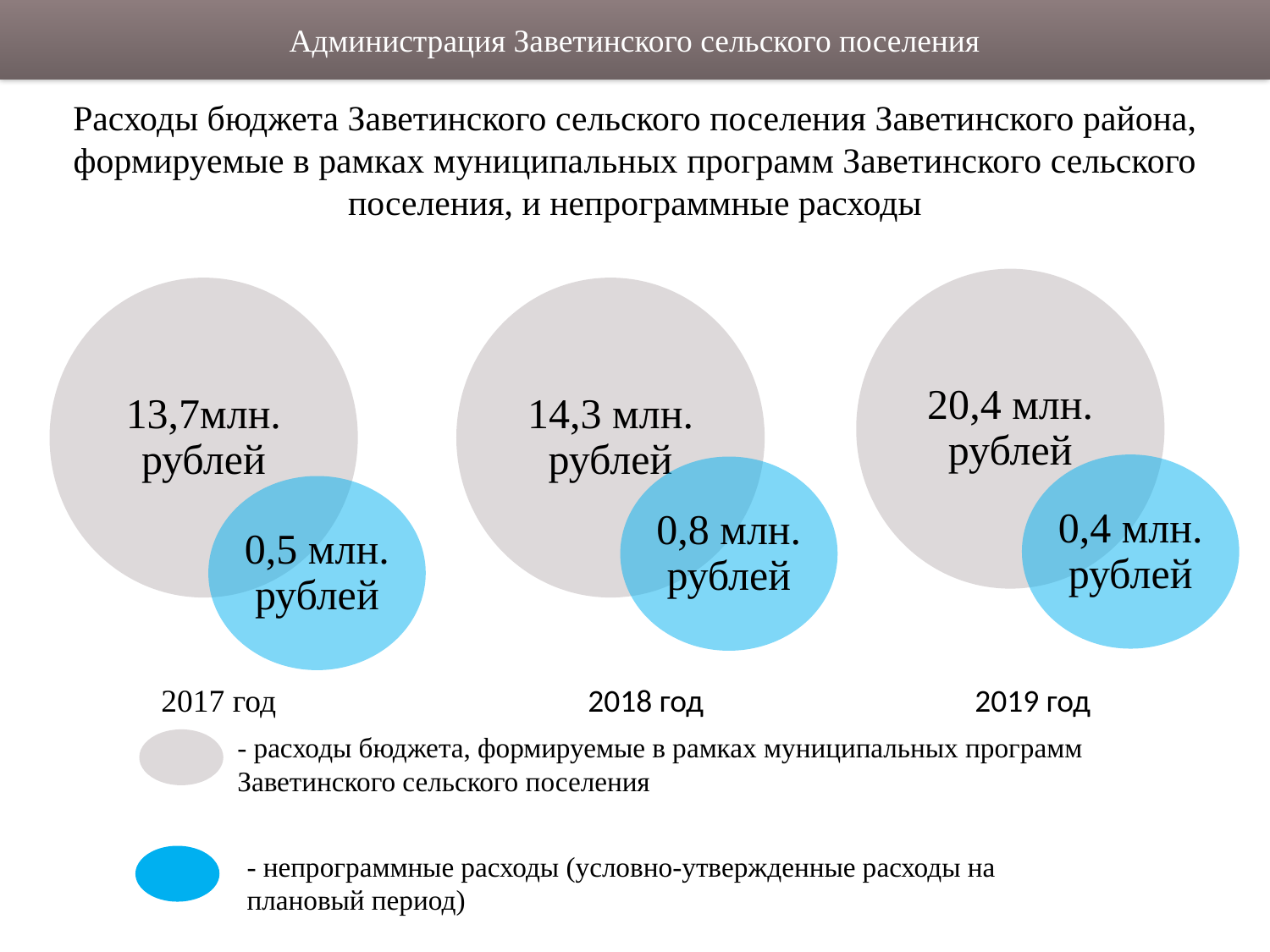

Администрация Заветинского сельского поселения
Расходы бюджета Заветинского сельского поселения Заветинского района, формируемые в рамках муниципальных программ Заветинского сельского поселения, и непрограммные расходы
20,4 млн. рублей
0,4 млн. рублей
13,7млн. рублей
0,5 млн. рублей
14,3 млн. рублей
0,8 млн. рублей
2017 год
2018 год
2019 год
- расходы бюджета, формируемые в рамках муниципальных программ Заветинского сельского поселения

- непрограммные расходы (условно-утвержденные расходы на плановый период)